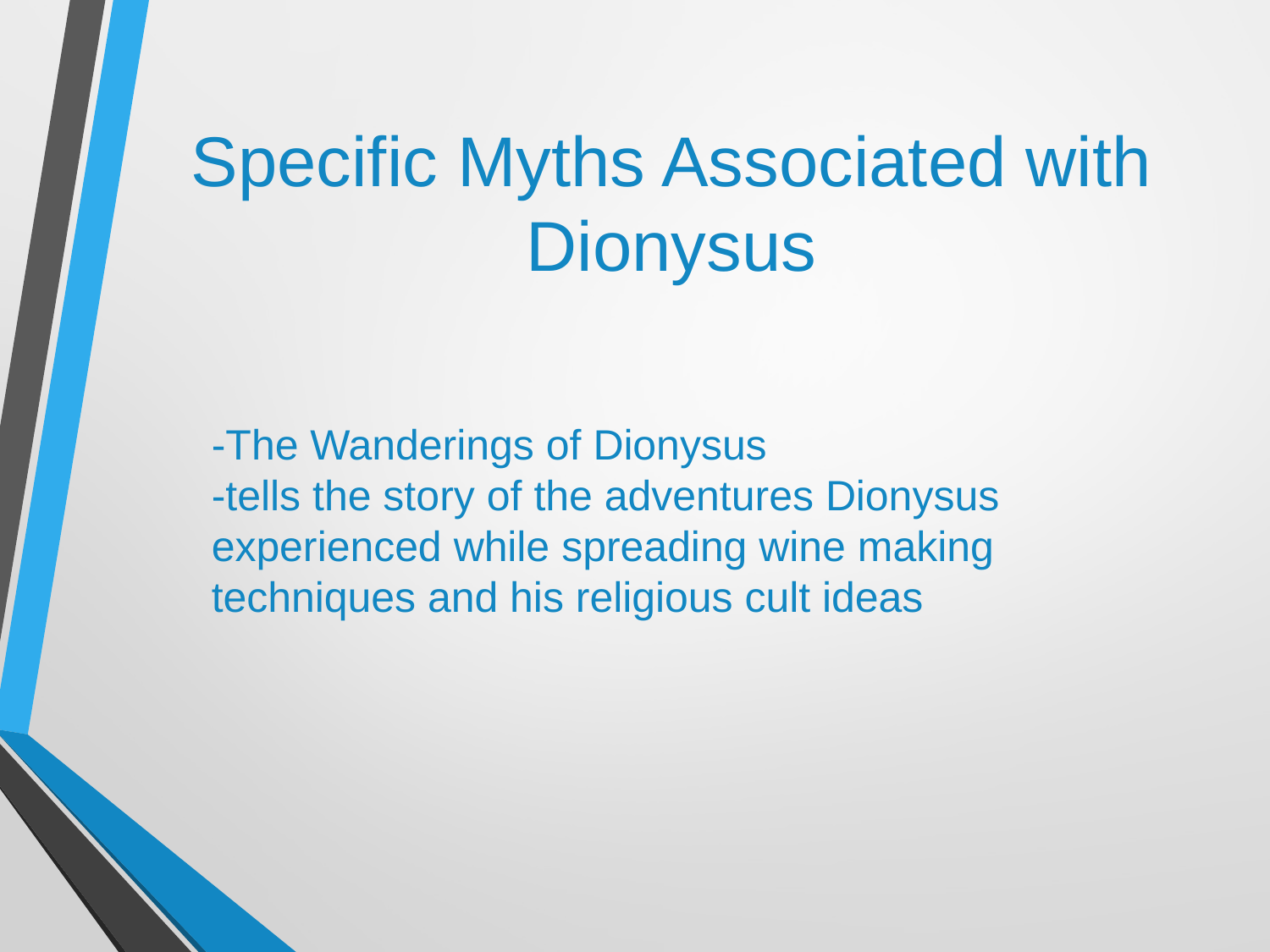

# Specific Myths Associated with Dionysus
-The Wanderings of Dionysus
-tells the story of the adventures Dionysus experienced while spreading wine making techniques and his religious cult ideas